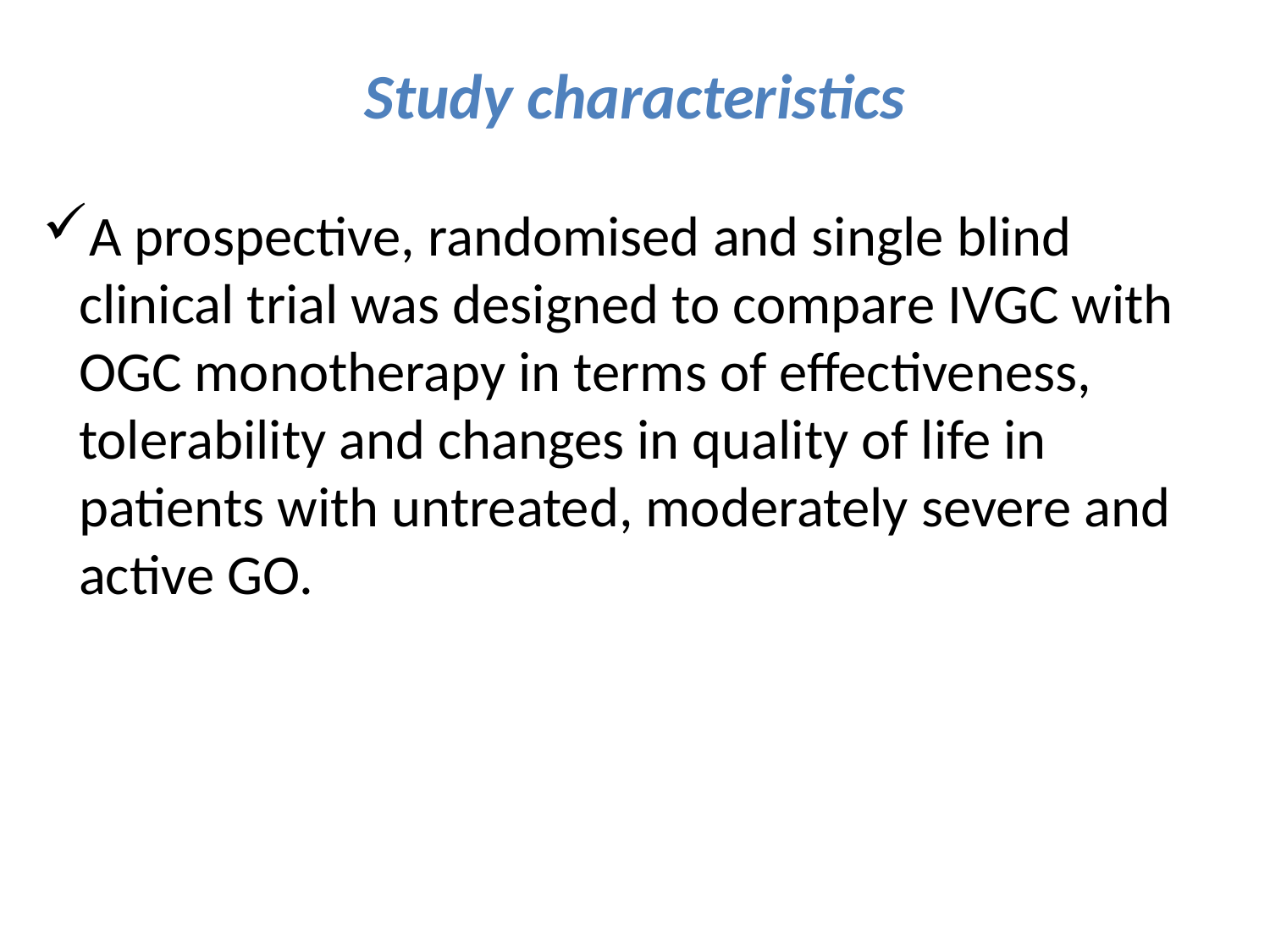

Study characteristics

A prospective, randomised and single blind    clinical trial was designed to compare IVGC with OGC monotherapy in terms of effectiveness, tolerability and changes in quality of life in patients with untreated, moderately severe and active GO.